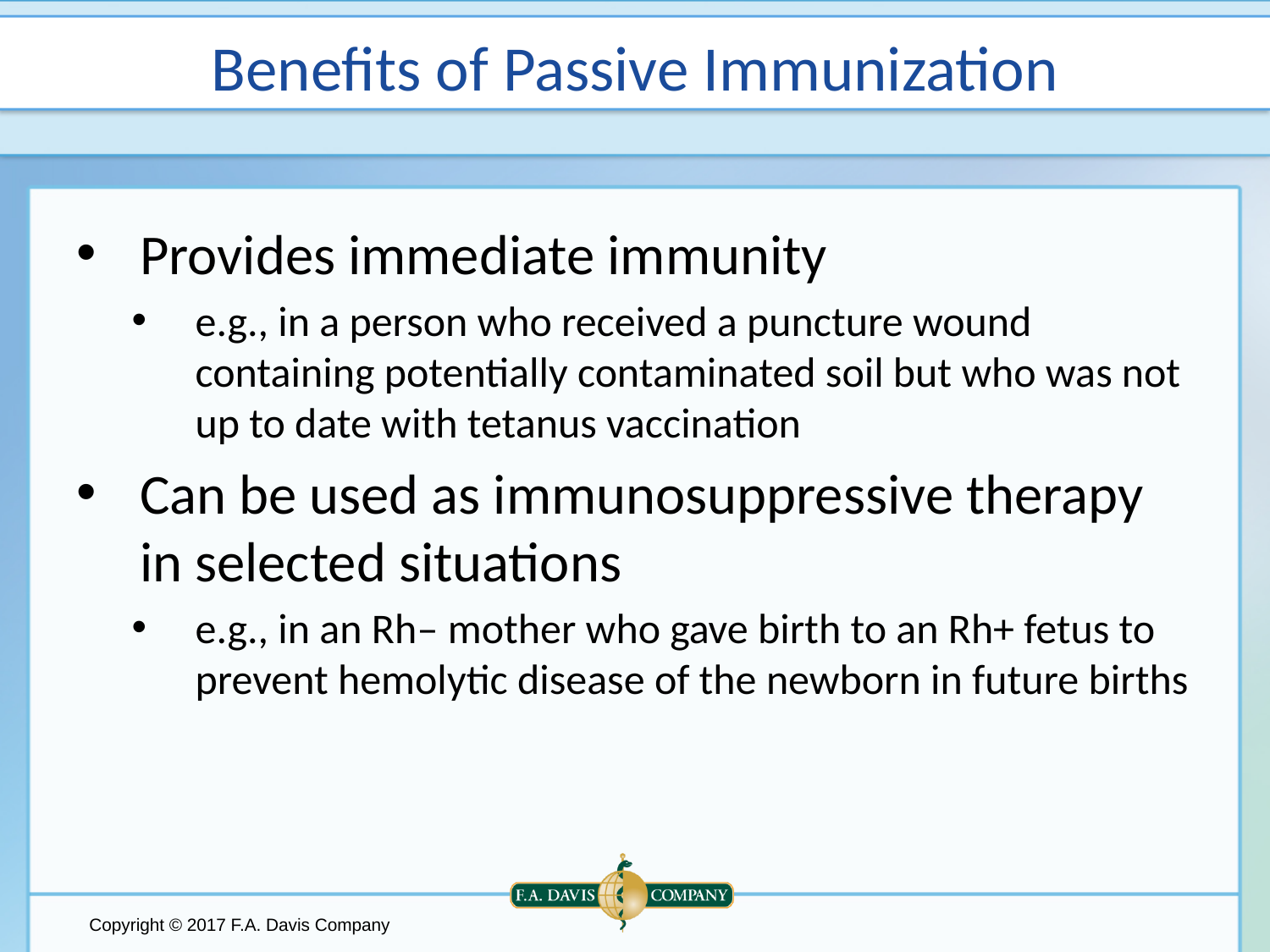

# Benefits of Passive Immunization
Provides immediate immunity
e.g., in a person who received a puncture wound containing potentially contaminated soil but who was not up to date with tetanus vaccination
Can be used as immunosuppressive therapy in selected situations
e.g., in an Rh– mother who gave birth to an Rh+ fetus to prevent hemolytic disease of the newborn in future births